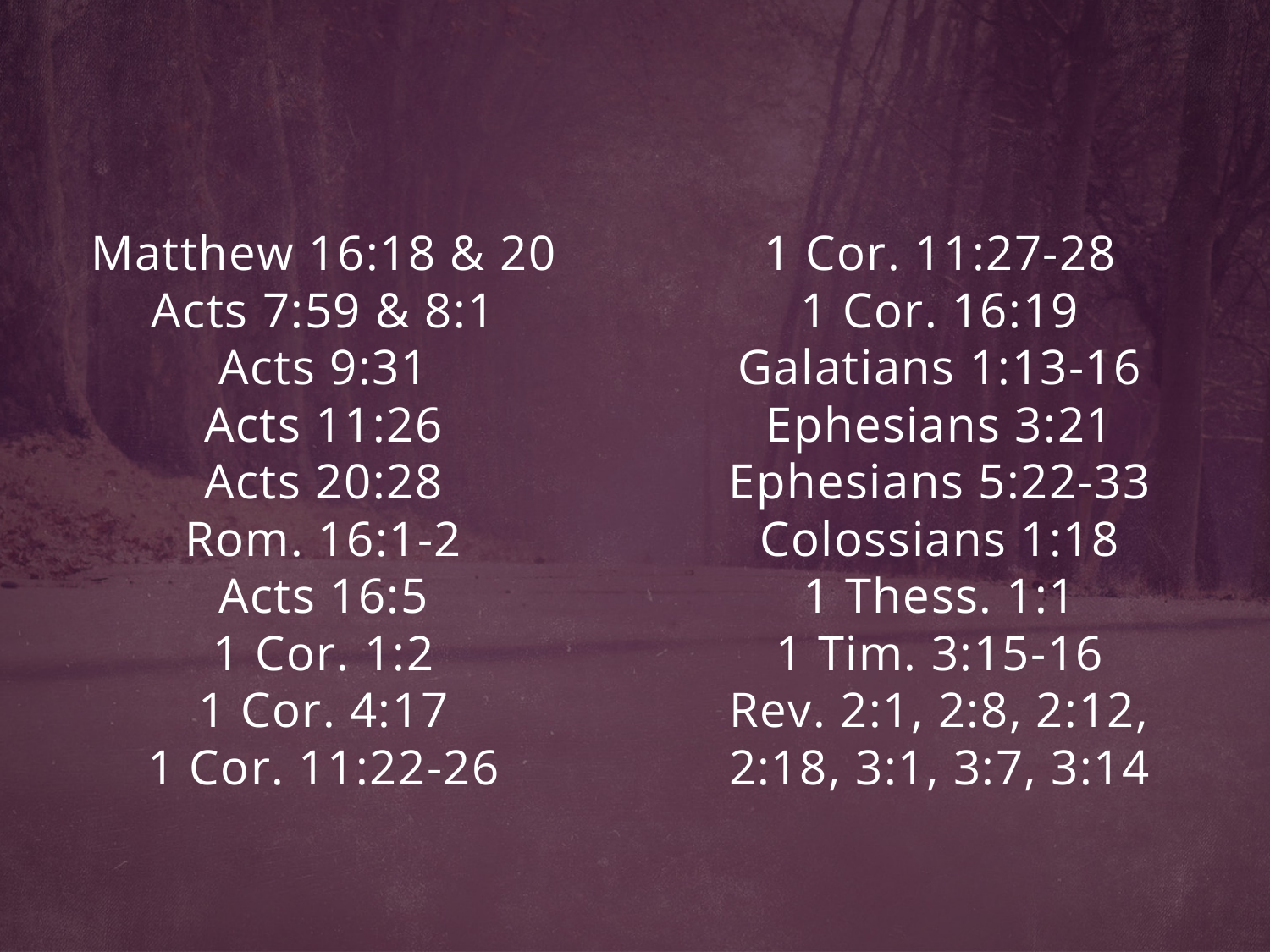

Matthew 16:18 & 20
Acts 7:59 & 8:1
Acts 9:31
Acts 11:26
Acts 20:28
Rom. 16:1-2
Acts 16:5
1 Cor. 1:2
1 Cor. 4:17
1 Cor. 11:22-26
1 Cor. 11:27-28
1 Cor. 16:19
Galatians 1:13-16
Ephesians 3:21
Ephesians 5:22-33
Colossians 1:18
1 Thess. 1:1
1 Tim. 3:15-16
Rev. 2:1, 2:8, 2:12, 2:18, 3:1, 3:7, 3:14